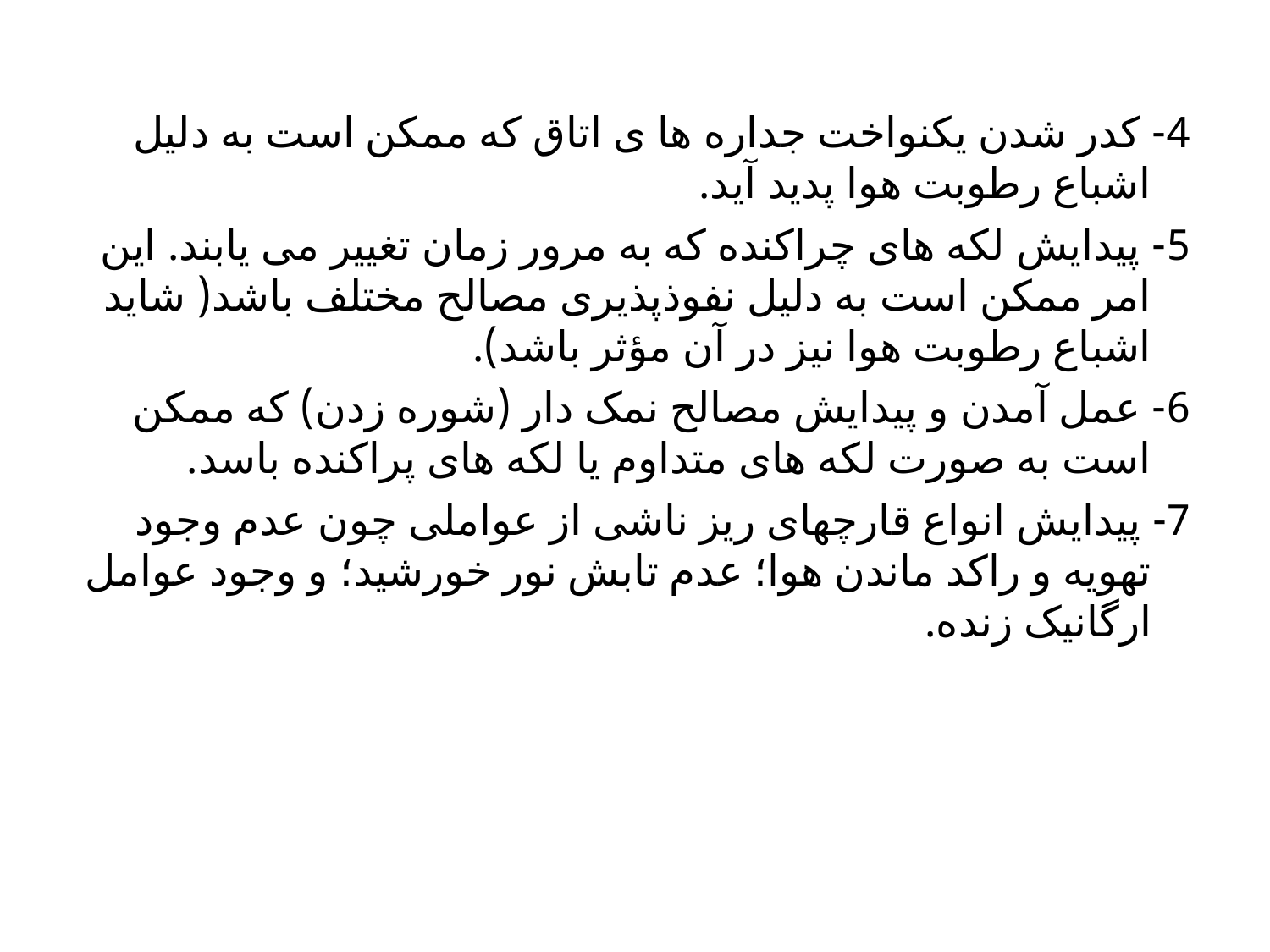

4- کدر شدن یکنواخت جداره ها ی اتاق که ممکن است به دلیل اشباع رطوبت هوا پدید آید.
5- پیدایش لکه های چراکنده که به مرور زمان تغییر می یابند. این امر ممکن است به دلیل نفوذپذیری مصالح مختلف باشد( شاید اشباع رطوبت هوا نیز در آن مؤثر باشد).
6- عمل آمدن و پیدایش مصالح نمک دار (شوره زدن) که ممکن است به صورت لکه های متداوم یا لکه های پراکنده باسد.
7- پیدایش انواع قارچهای ریز ناشی از عواملی چون عدم وجود تهویه و راکد ماندن هوا؛ عدم تابش نور خورشید؛ و وجود عوامل ارگانیک زنده.